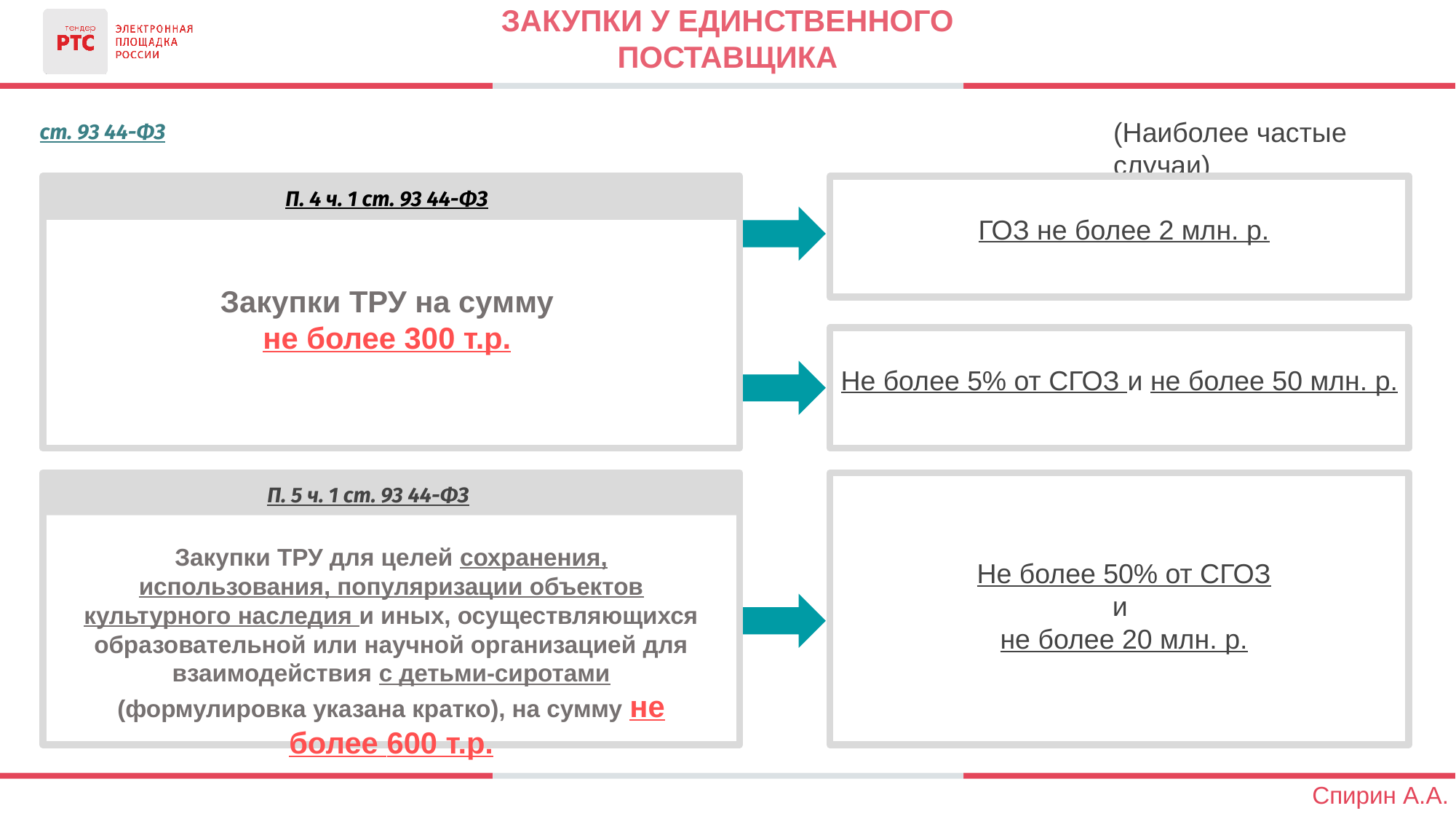

ЗАКУПКИ У ЕДИНСТВЕННОГО ПОСТАВЩИКА
(Наиболее частые случаи)
ст. 93 44-ФЗ

П. 4 ч. 1 ст. 93 44-ФЗ

ГОЗ не более 2 млн. р.
Закупки ТРУ на сумму не более 300 т.р.

Не более 5% от СГОЗ и не более 50 млн. р.

П. 5 ч. 1 ст. 93 44-ФЗ
Закупки ТРУ для целей сохранения, использования, популяризации объектов культурного наследия и иных, осуществляющихся образовательной или научной организацией для взаимодействия с детьми-сиротами (формулировка указана кратко), на сумму не более 600 т.р.
Не более 50% от СГОЗ
и
не более 20 млн. р.

Спирин А.А.